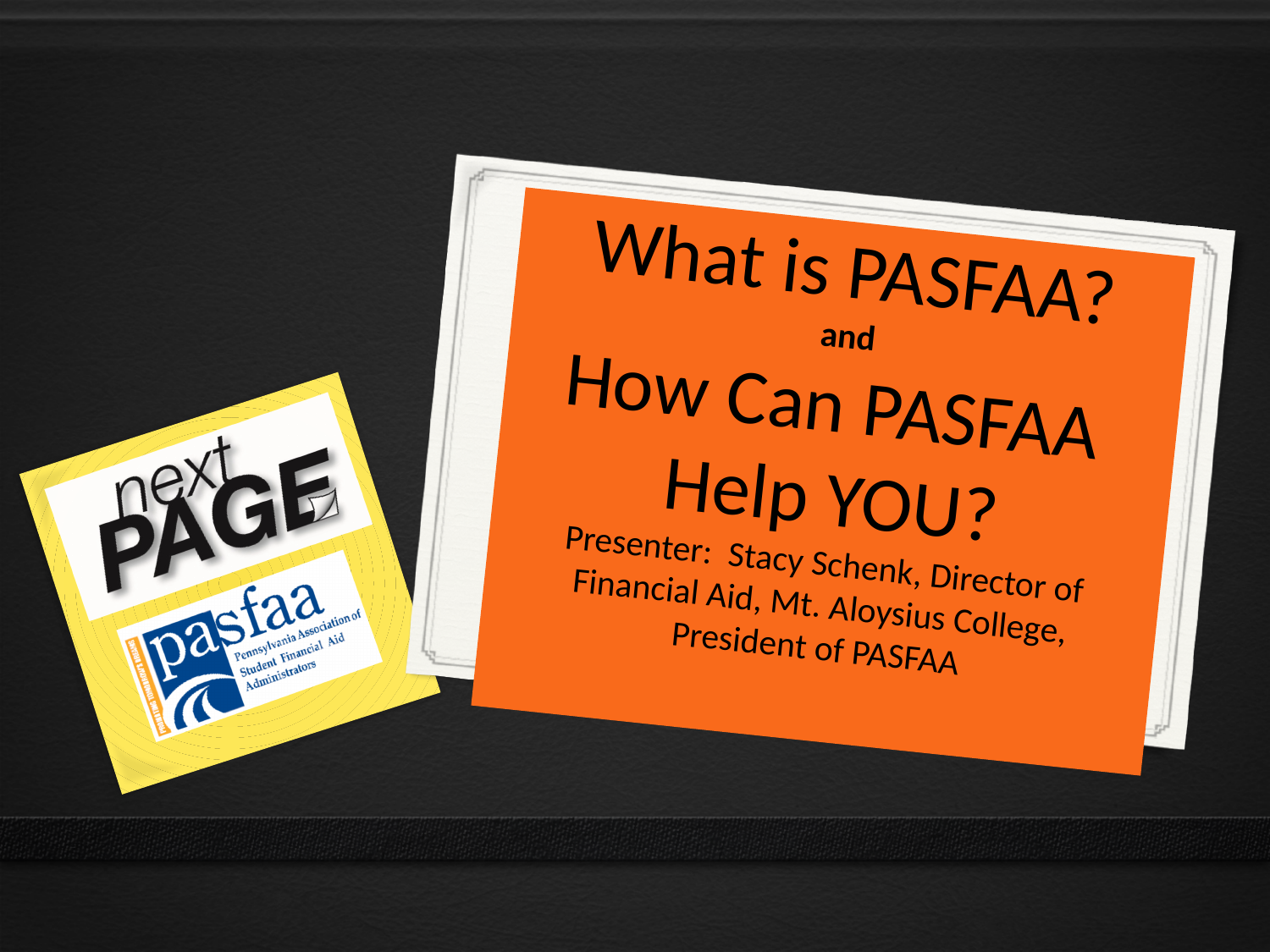

# What is PASFAA? and How Can PASFAA Help YOU? Presenter:  Stacy Schenk, Director of Financial Aid, Mt. Aloysius College, President of PASFAA